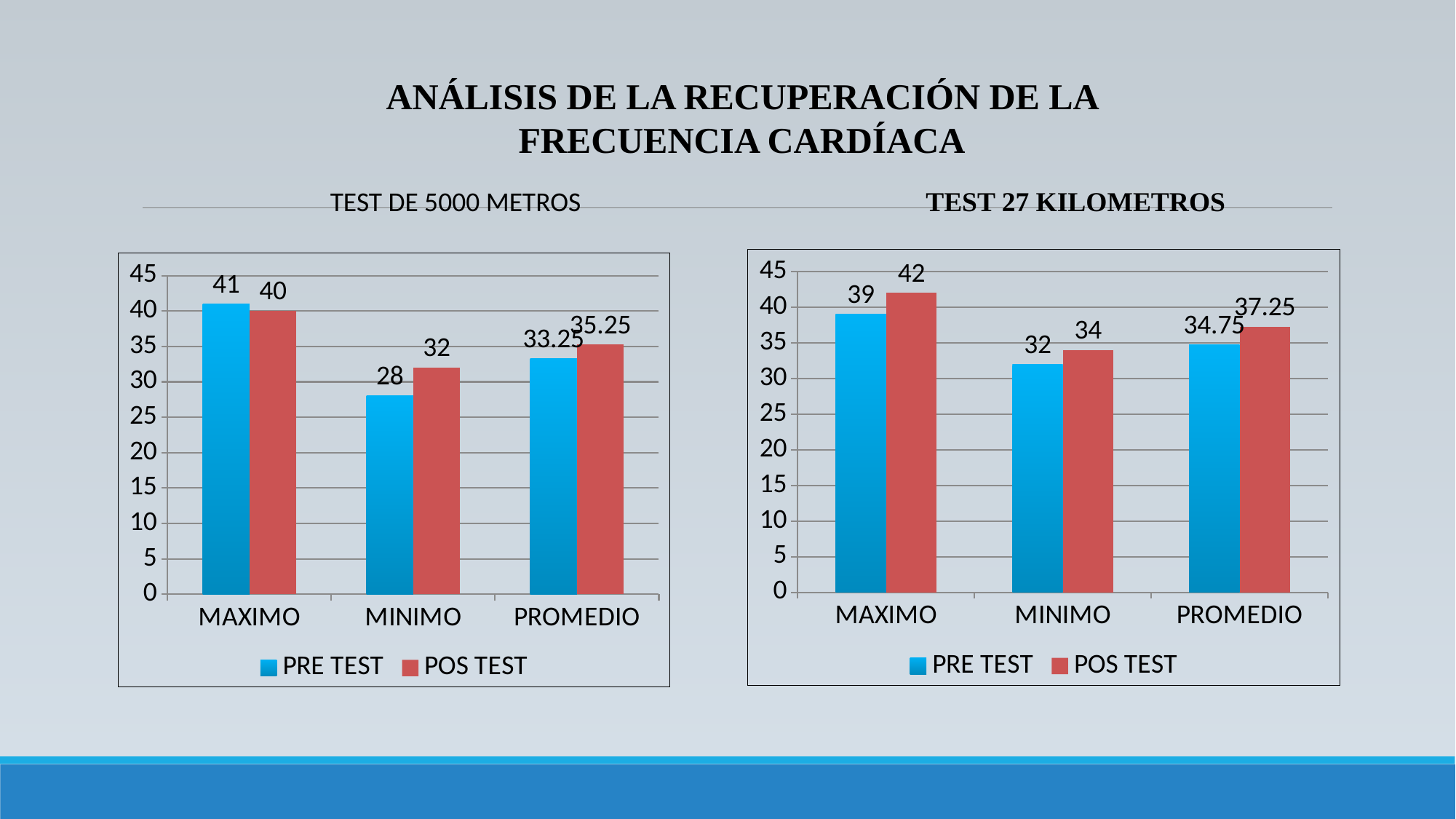

ANÁLISIS DE LA RECUPERACIÓN DE LA FRECUENCIA CARDÍACA
TEST DE 5000 METROS
TEST 27 KILOMETROS

### Chart

| Category | PRE TEST | POS TEST |
|---|---|---|
| MAXIMO | 39.0 | 42.0 |
| MINIMO | 32.0 | 34.0 |
| PROMEDIO | 34.75 | 37.25 |

### Chart

| Category | PRE TEST | POS TEST |
|---|---|---|
| MAXIMO | 41.0 | 40.0 |
| MINIMO | 28.0 | 32.0 |
| PROMEDIO | 33.25 | 35.25 |